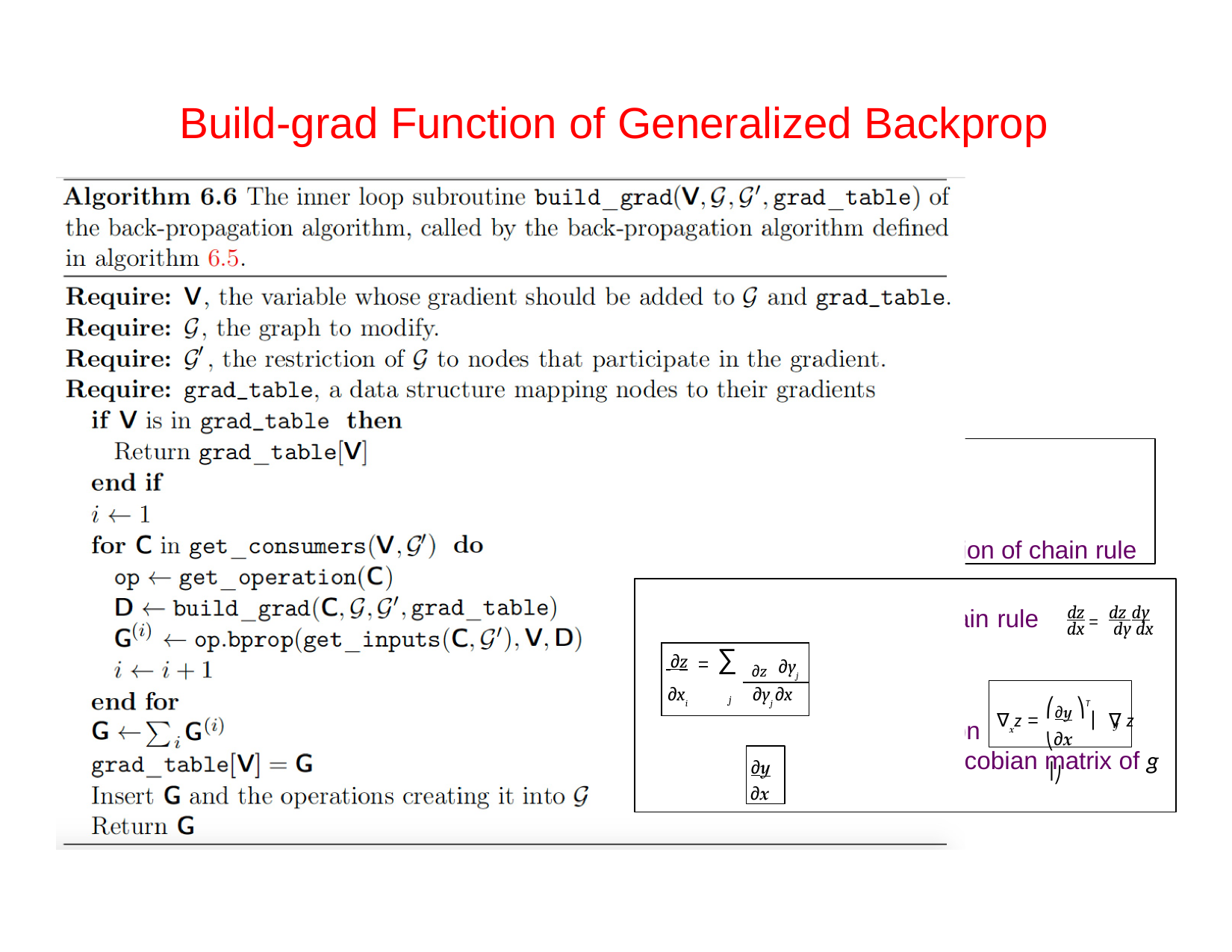

# Build-grad Function of Generalized Backprop

Ob.bprop(inputs,X,G)
returns

Which is just an implementation of chain rule
∑(∇Xop.f(inputs)i )Gi
i

dz = dz dy
If y=g(x) and z=f(y) from chain rule
dx	dy dx
| ∂z | = | ∑ | ∂z ∂yj |
| --- | --- | --- | --- |
| ∂xi | j |  | ∂yj ∂x |

⎛∂y ⎞T
∇xz =	⎟ ∇ z
Equivalently, in vector notation
y
⎝∂x ⎟⎠
where	is the n x n Jacobian matrix of g
∂y
∂x